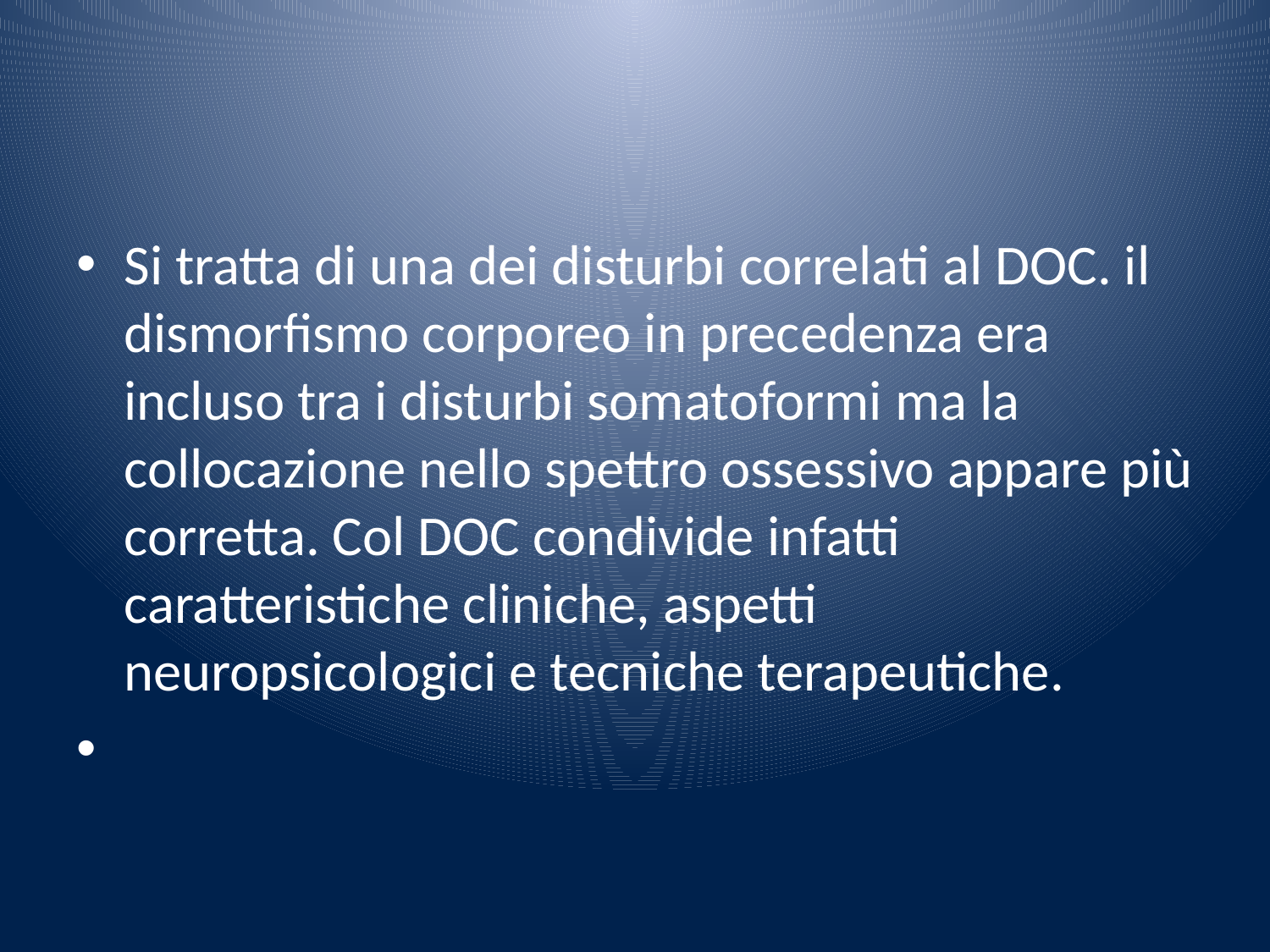

#
Si tratta di una dei disturbi correlati al DOC. il dismorfismo corporeo in precedenza era incluso tra i disturbi somatoformi ma la collocazione nello spettro ossessivo appare più corretta. Col DOC condivide infatti caratteristiche cliniche, aspetti neuropsicologici e tecniche terapeutiche.